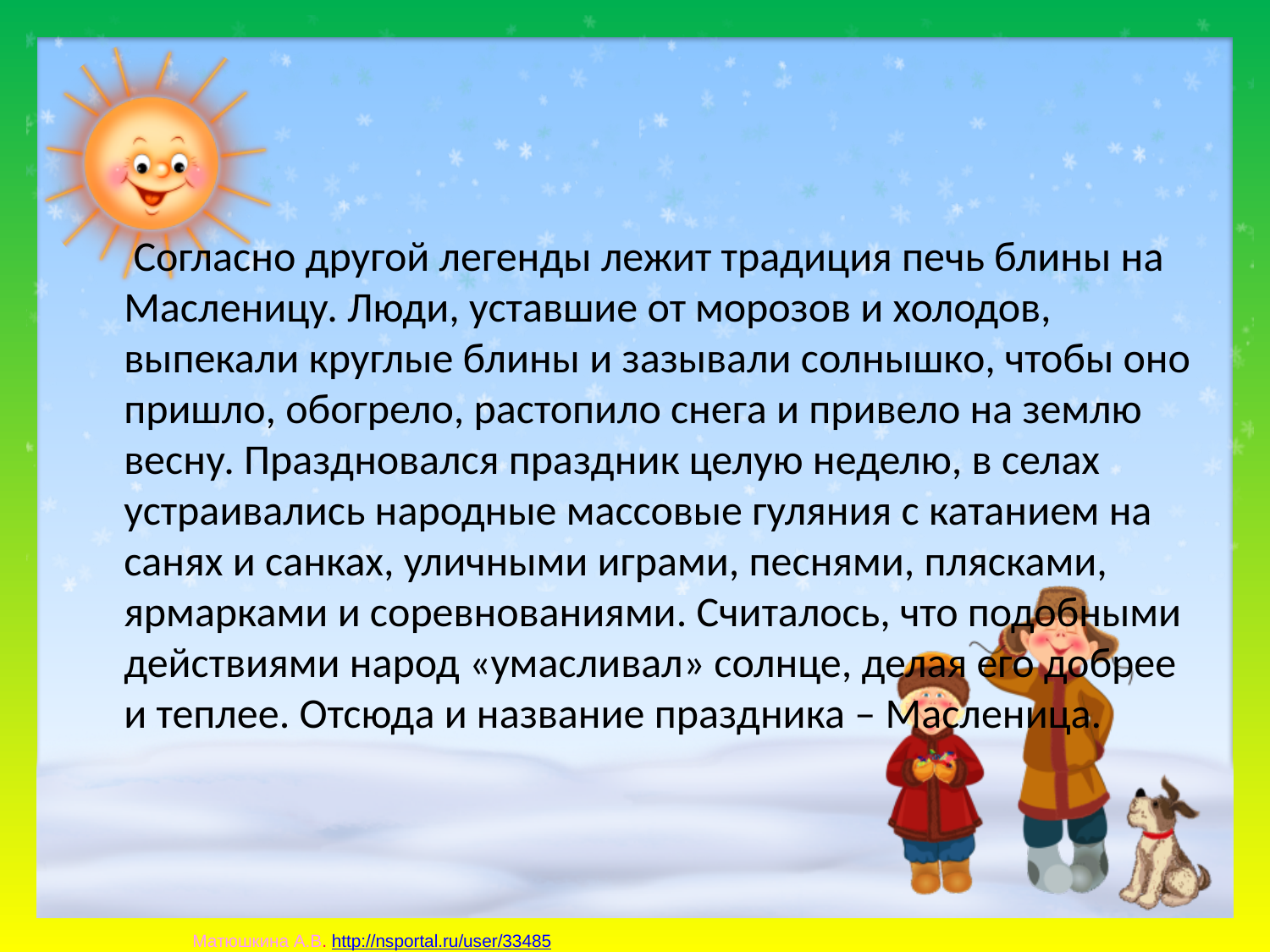

Согласно другой легенды лежит традиция печь блины на Масленицу. Люди, уставшие от морозов и холодов, выпекали круглые блины и зазывали солнышко, чтобы оно пришло, обогрело, растопило снега и привело на землю весну. Праздновался праздник целую неделю, в селах устраивались народные массовые гуляния с катанием на санях и санках, уличными играми, песнями, плясками, ярмарками и соревнованиями. Считалось, что подобными действиями народ «умасливал» солнце, делая его добрее и теплее. Отсюда и название праздника – Масленица.